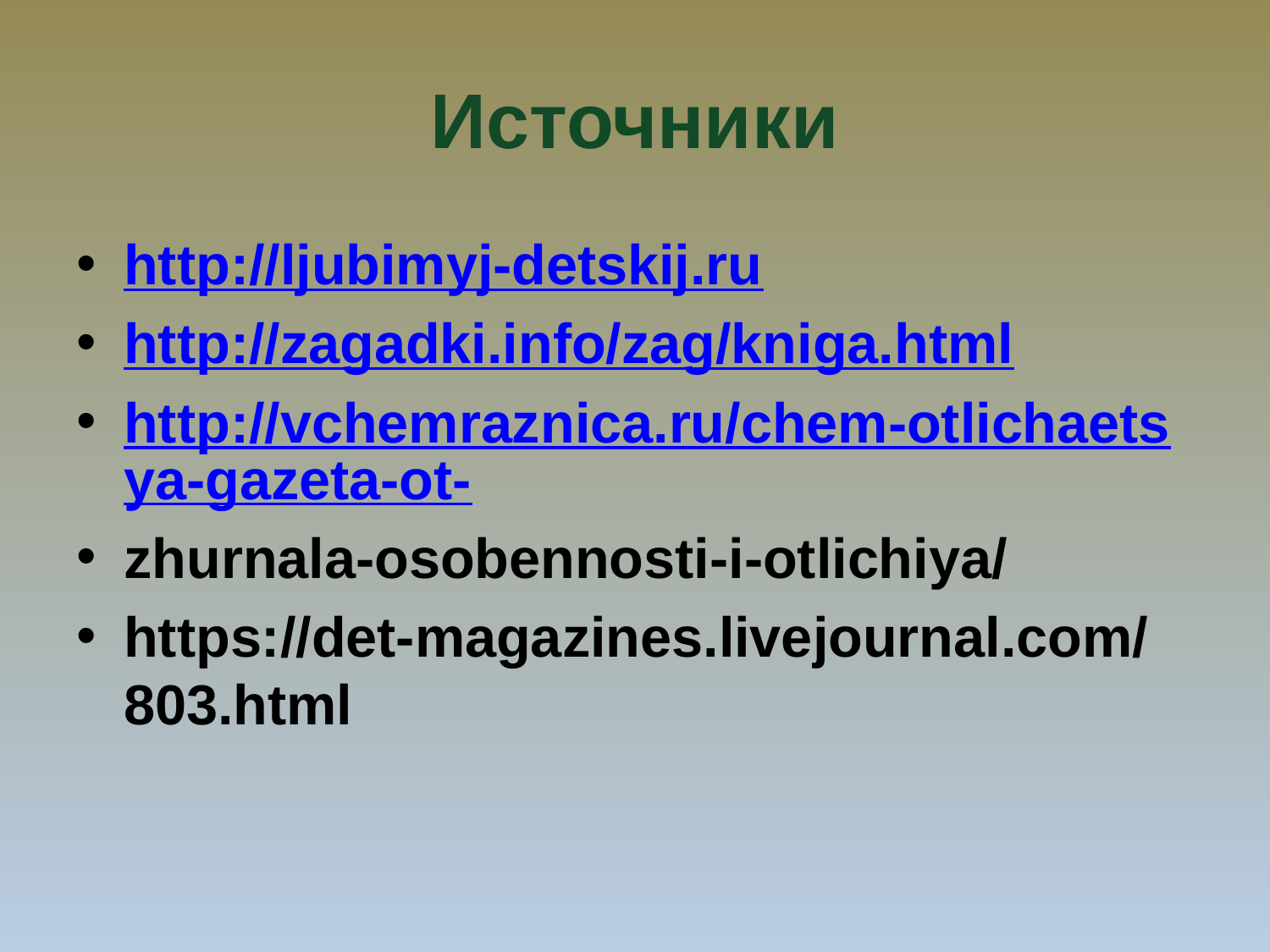

# Источники
http://ljubimyj-detskij.ru
http://zagadki.info/zag/kniga.html
http://vchemraznica.ru/chem-otlichaetsya-gazeta-ot-
zhurnala-osobennosti-i-otlichiya/
https://det-magazines.livejournal.com/803.html